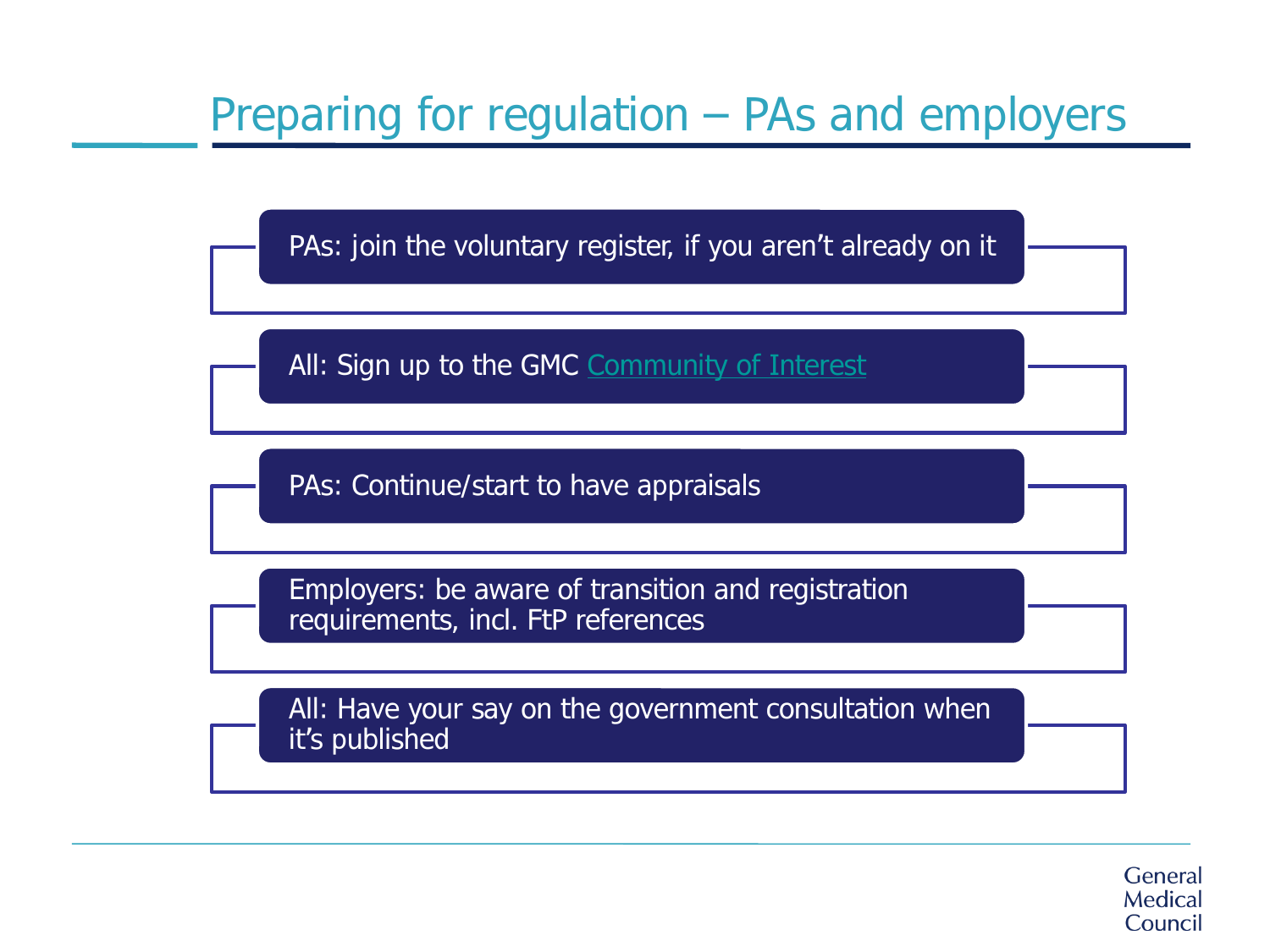

# Preparing for regulation – PAs and employers
PAs: join the voluntary register, if you aren’t already on it
All: Sign up to the GMC Community of Interest
PAs: Continue/start to have appraisals
Employers: be aware of transition and registration requirements, incl. FtP references
All: Have your say on the government consultation when it’s published